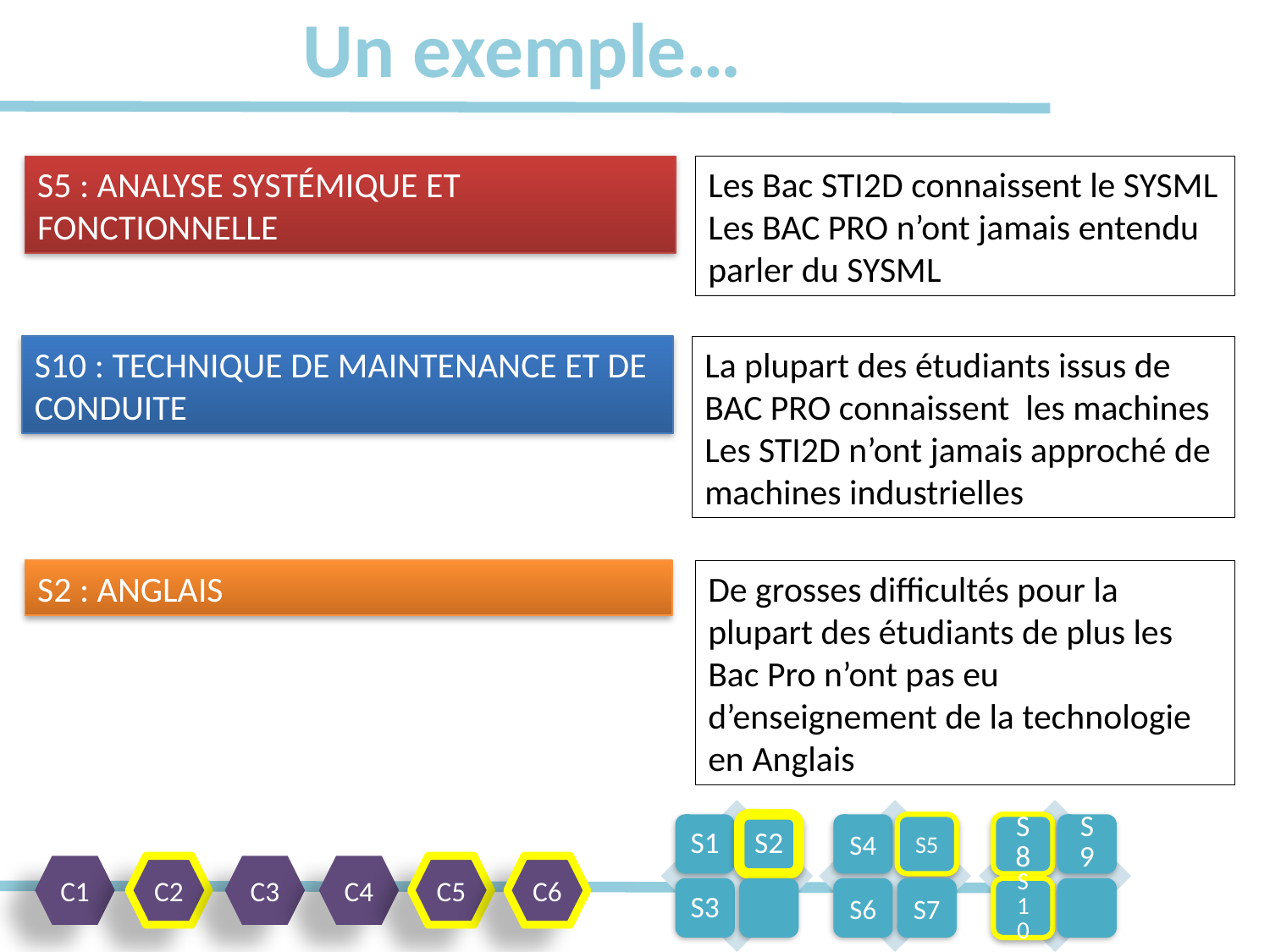

# Un exemple…
S5 : ANALYSE SYSTÉMIQUE ET FONCTIONNELLE
Les Bac STI2D connaissent le SYSML
Les BAC PRO n’ont jamais entendu parler du SYSML
S10 : TECHNIQUE DE MAINTENANCE ET DE CONDUITE
La plupart des étudiants issus de  BAC PRO connaissent  les machines
Les STI2D n’ont jamais approché de machines industrielles
S2 : ANGLAIS
De grosses difficultés pour la plupart des étudiants de plus les Bac Pro n’ont pas eu d’enseignement de la technologie en Anglais
S1
S2
S3

S4
S5
S6
S7
S8
S10
S9
C1
C2
C3
C4
C5
C6